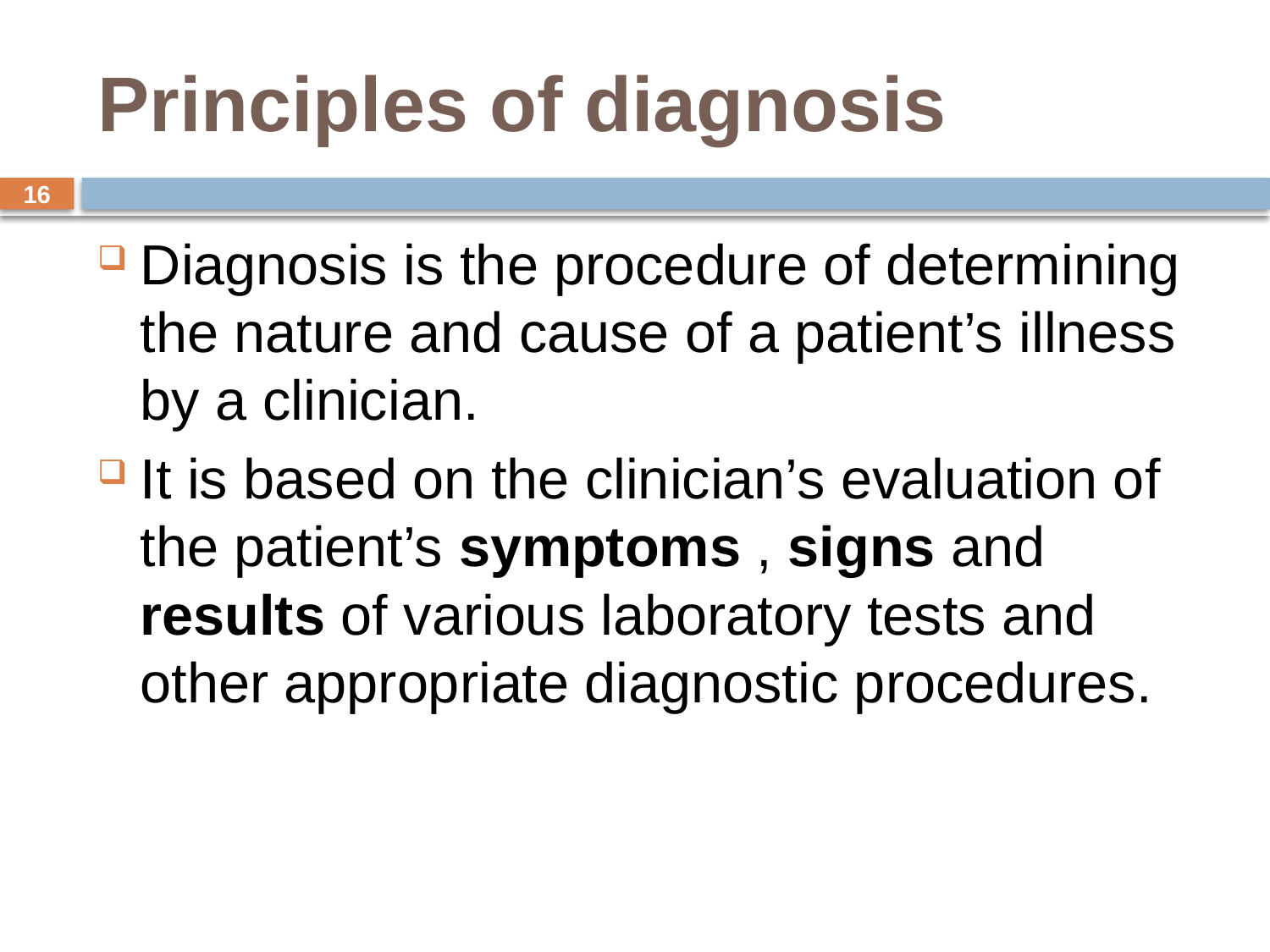

# Principles of diagnosis
16
Diagnosis is the procedure of determining the nature and cause of a patient’s illness by a clinician.
It is based on the clinician’s evaluation of the patient’s symptoms , signs and results of various laboratory tests and other appropriate diagnostic procedures.